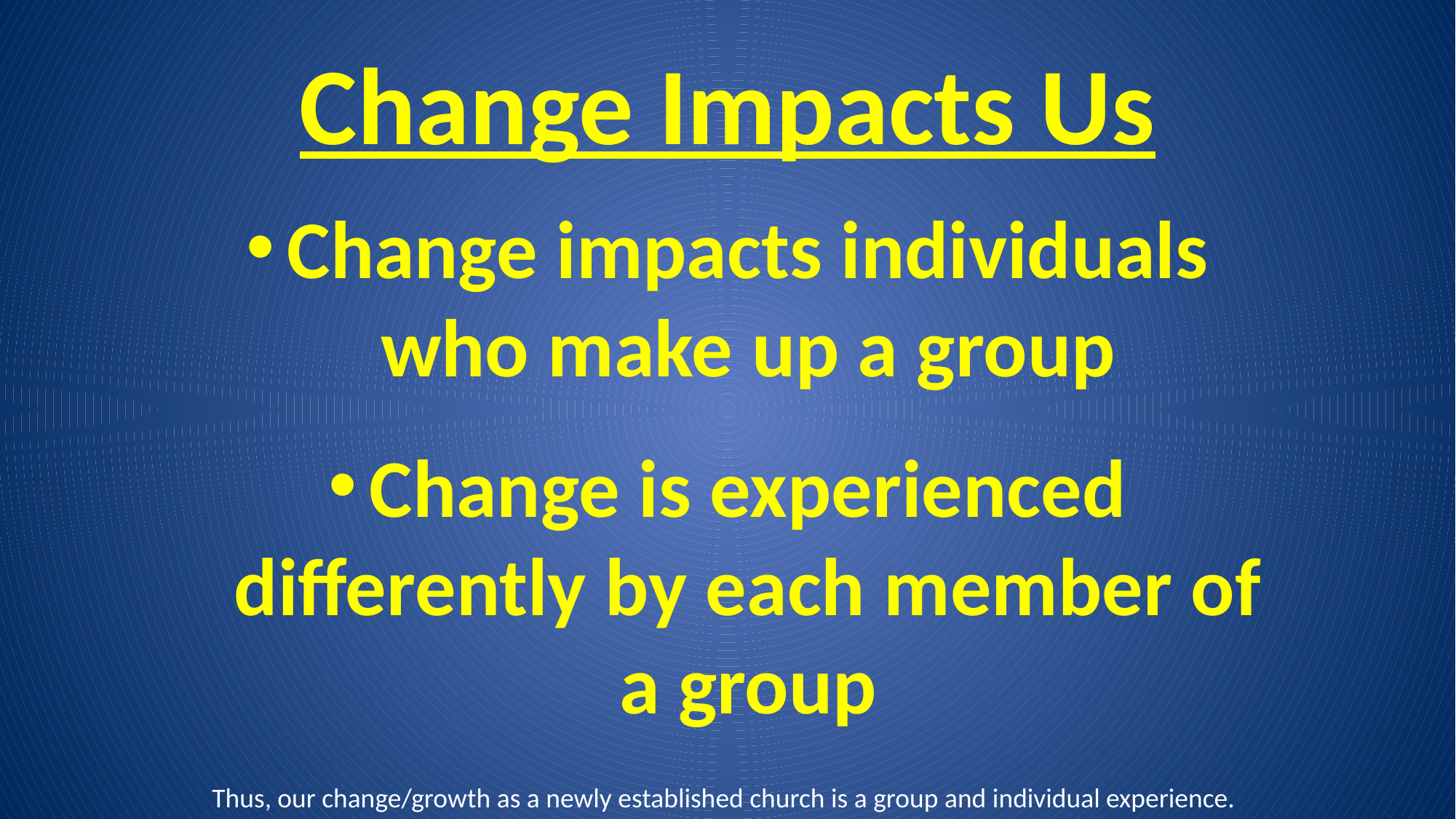

# Change Impacts Us
Change impacts individuals who make up a group

Change is experienced differently by each member of a group
Thus, our change/growth as a newly established church is a group and individual experience.